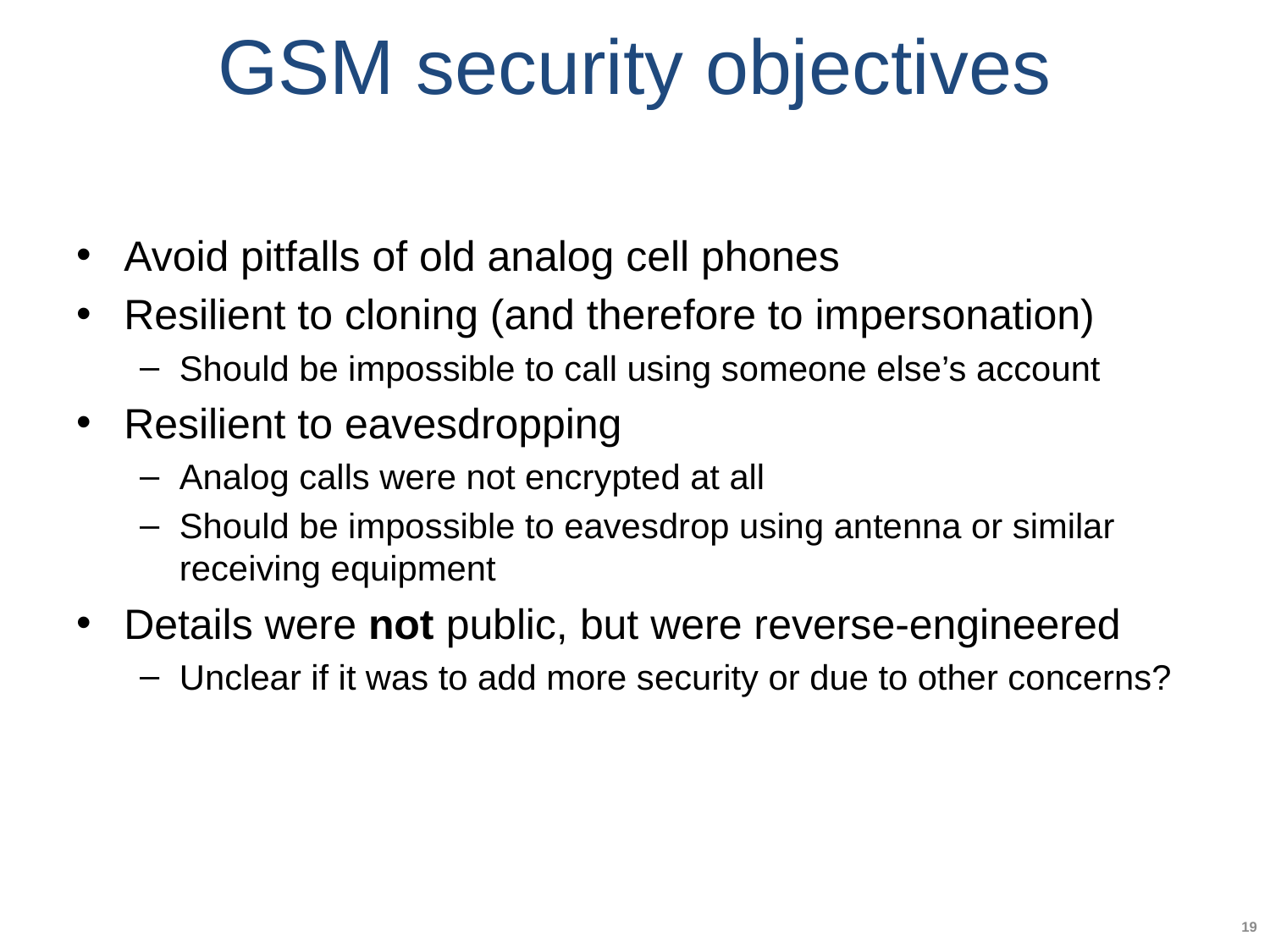

# GSM security objectives
Avoid pitfalls of old analog cell phones
Resilient to cloning (and therefore to impersonation)
Should be impossible to call using someone else’s account
Resilient to eavesdropping
Analog calls were not encrypted at all
Should be impossible to eavesdrop using antenna or similar receiving equipment
Details were not public, but were reverse-engineered
Unclear if it was to add more security or due to other concerns?
19